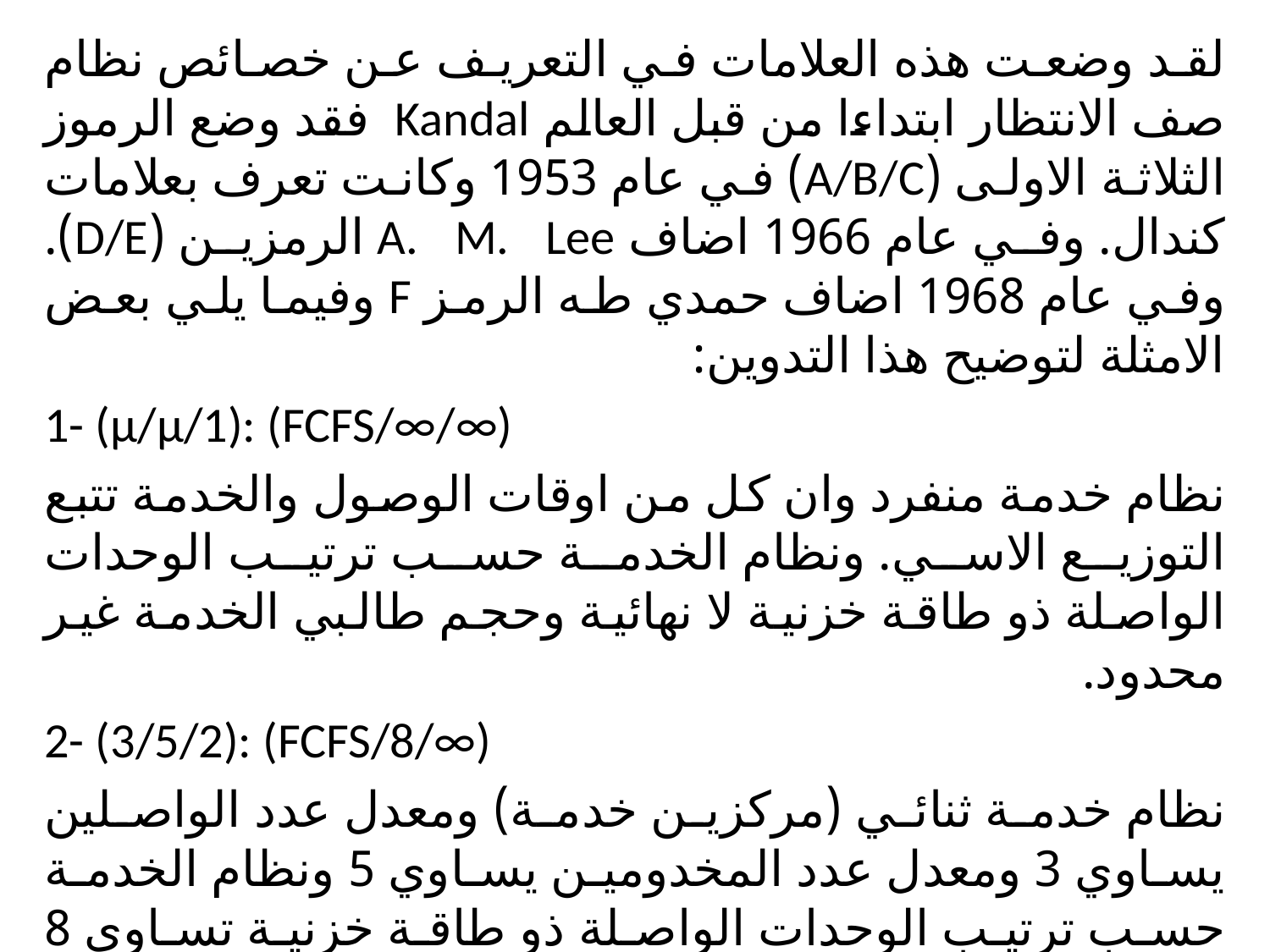

لقد وضعت هذه العلامات في التعريف عن خصائص نظام صف الانتظار ابتداءا من قبل العالم Kandal  فقد وضع الرموز الثلاثة الاولى (A/B/C) في عام 1953 وكانت تعرف بعلامات كندال. وفي عام 1966 اضاف A. M. Lee الرمزين (D/E). وفي عام 1968 اضاف حمدي طه الرمز F وفيما يلي بعض الامثلة لتوضيح هذا التدوين:
1- (μ/μ/1): (FCFS/∞/∞)
نظام خدمة منفرد وان كل من اوقات الوصول والخدمة تتبع التوزيع الاسي. ونظام الخدمة حسب ترتيب الوحدات الواصلة ذو طاقة خزنية لا نهائية وحجم طالبي الخدمة غير محدود.
2- (3/5/2): (FCFS/8/∞)
نظام خدمة ثنائي (مركزين خدمة) ومعدل عدد الواصلين يساوي 3 ومعدل عدد المخدومين يساوي 5 ونظام الخدمة حسب ترتيب الوحدات الواصلة ذو طاقة خزنية تساوي 8 وحجم طالبي الخدمة غير محدود.